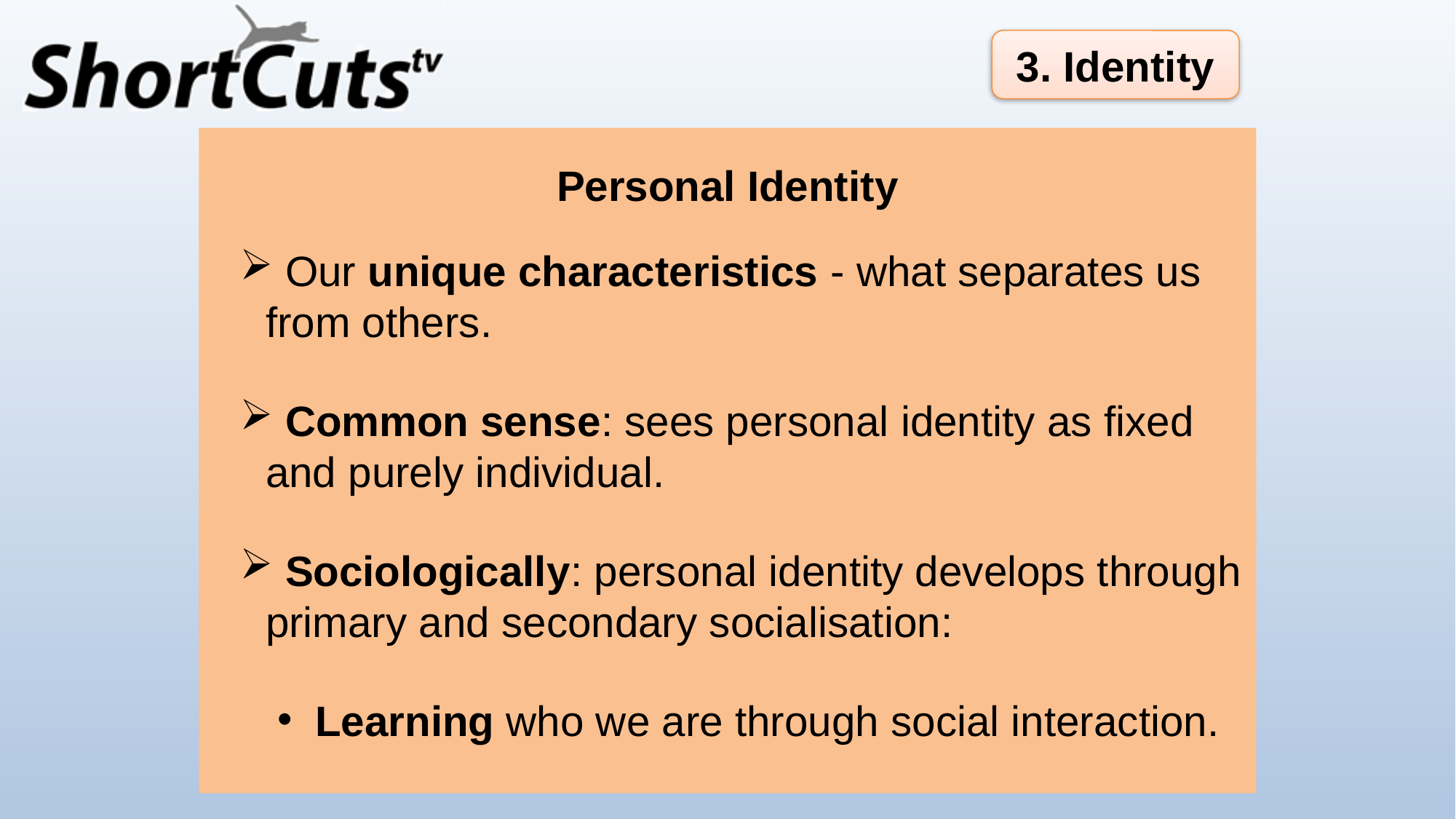

3. Identity

Personal Identity
 Our unique characteristics - what separates us from others.
 Common sense: sees personal identity as fixed and purely individual.
 Sociologically: personal identity develops through primary and secondary socialisation:
 Learning who we are through social interaction.